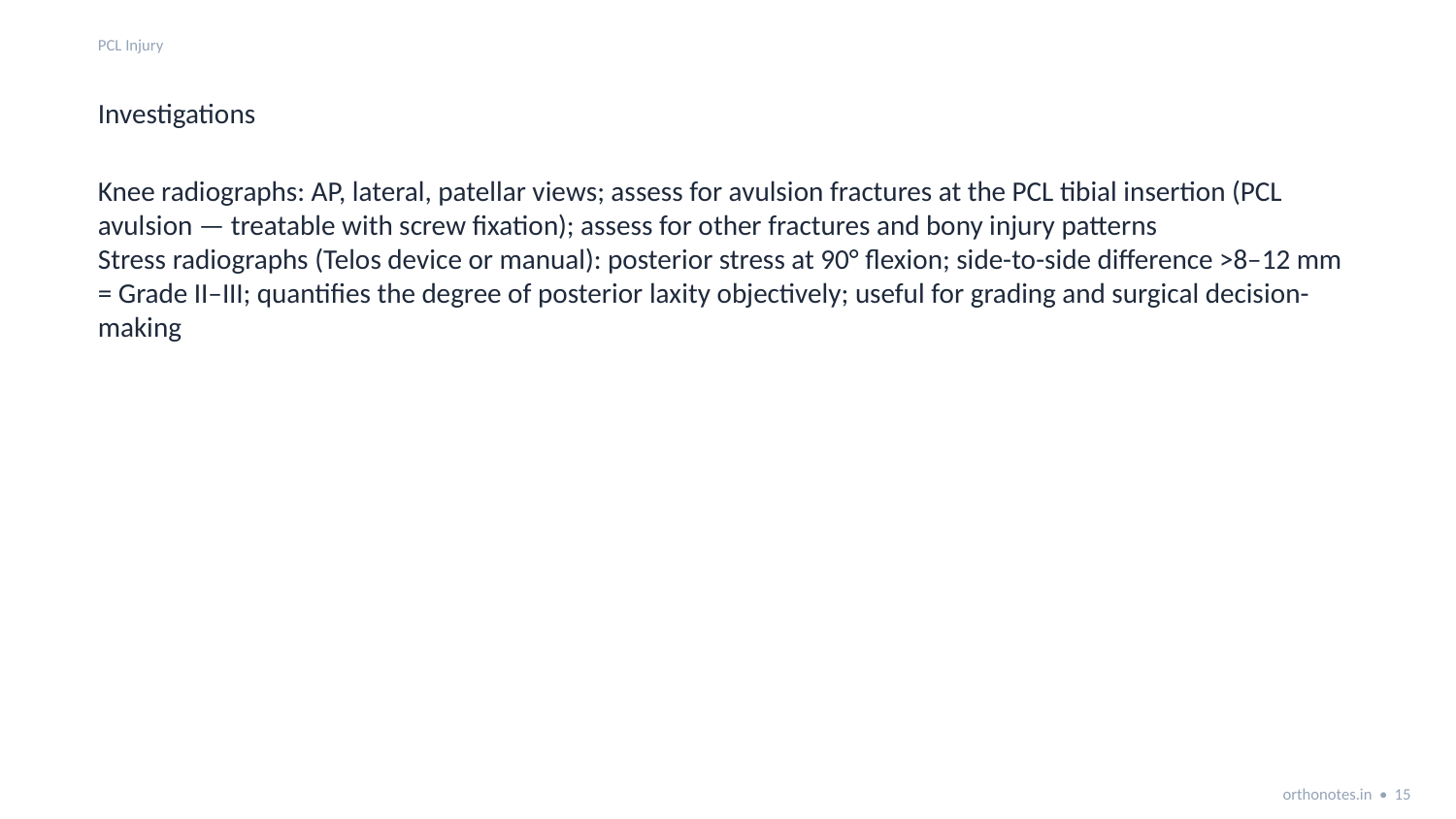

PCL Injury
Investigations
Knee radiographs: AP, lateral, patellar views; assess for avulsion fractures at the PCL tibial insertion (PCL avulsion — treatable with screw fixation); assess for other fractures and bony injury patterns
Stress radiographs (Telos device or manual): posterior stress at 90° flexion; side-to-side difference >8–12 mm = Grade II–III; quantifies the degree of posterior laxity objectively; useful for grading and surgical decision-making
orthonotes.in  •  15